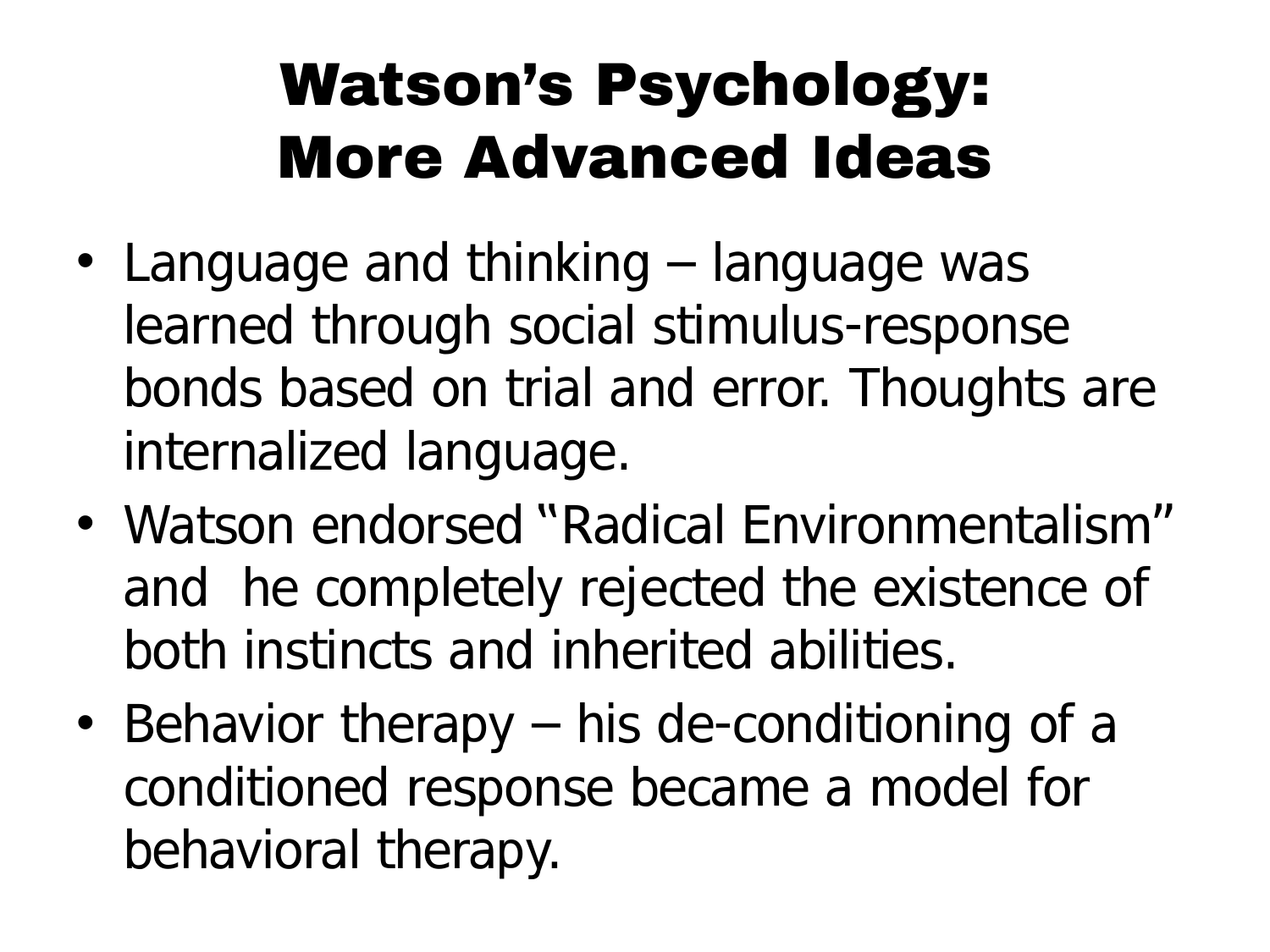

# Watson’s Psychology: More Advanced Ideas
Language and thinking – language was learned through social stimulus-response bonds based on trial and error. Thoughts are internalized language.
Watson endorsed “Radical Environmentalism” and  he completely rejected the existence of both instincts and inherited abilities.
Behavior therapy – his de-conditioning of a conditioned response became a model for behavioral therapy.